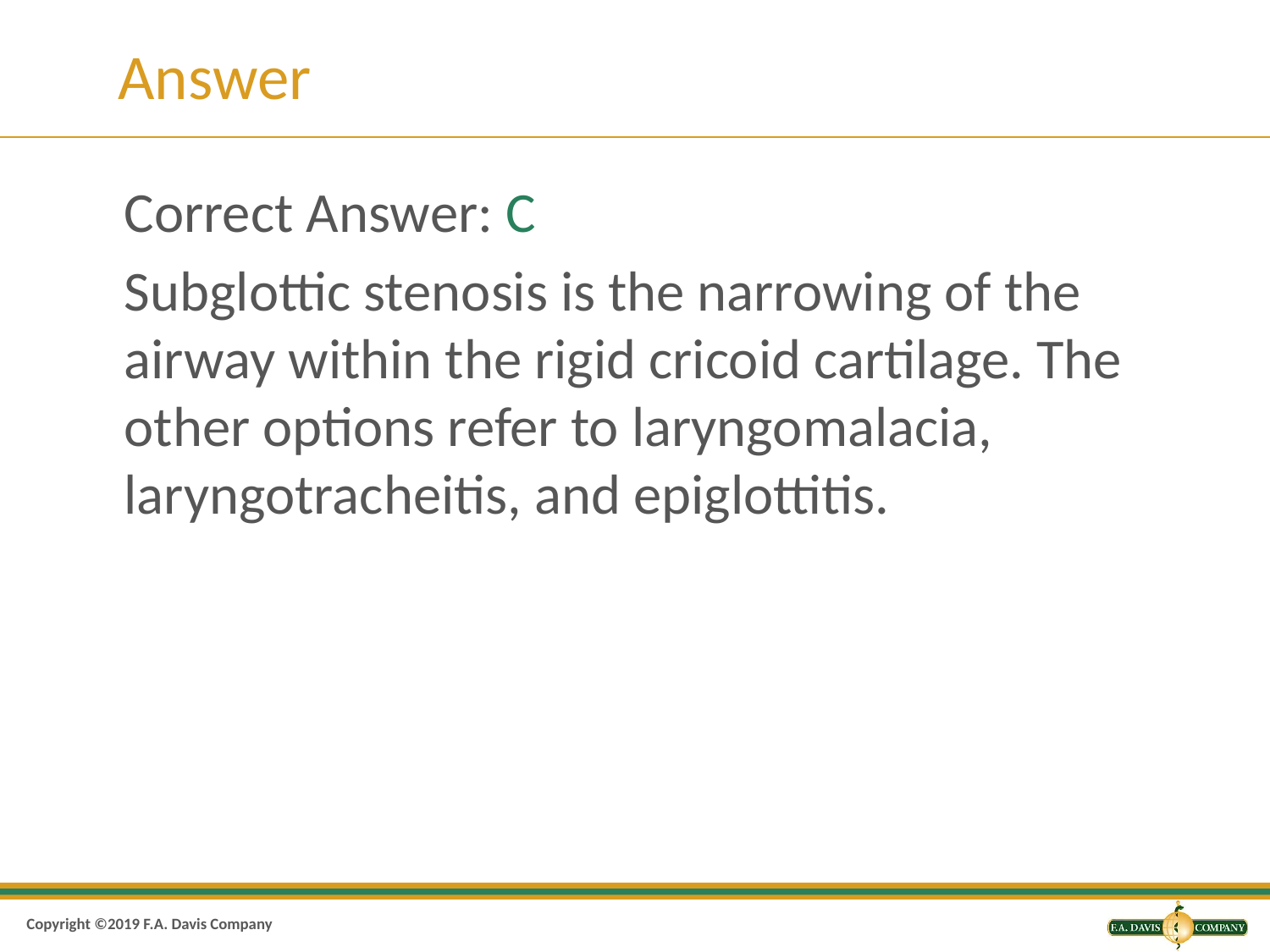

# Answer
Correct Answer: C
Subglottic stenosis is the narrowing of the airway within the rigid cricoid cartilage. The other options refer to laryngomalacia, laryngotracheitis, and epiglottitis.